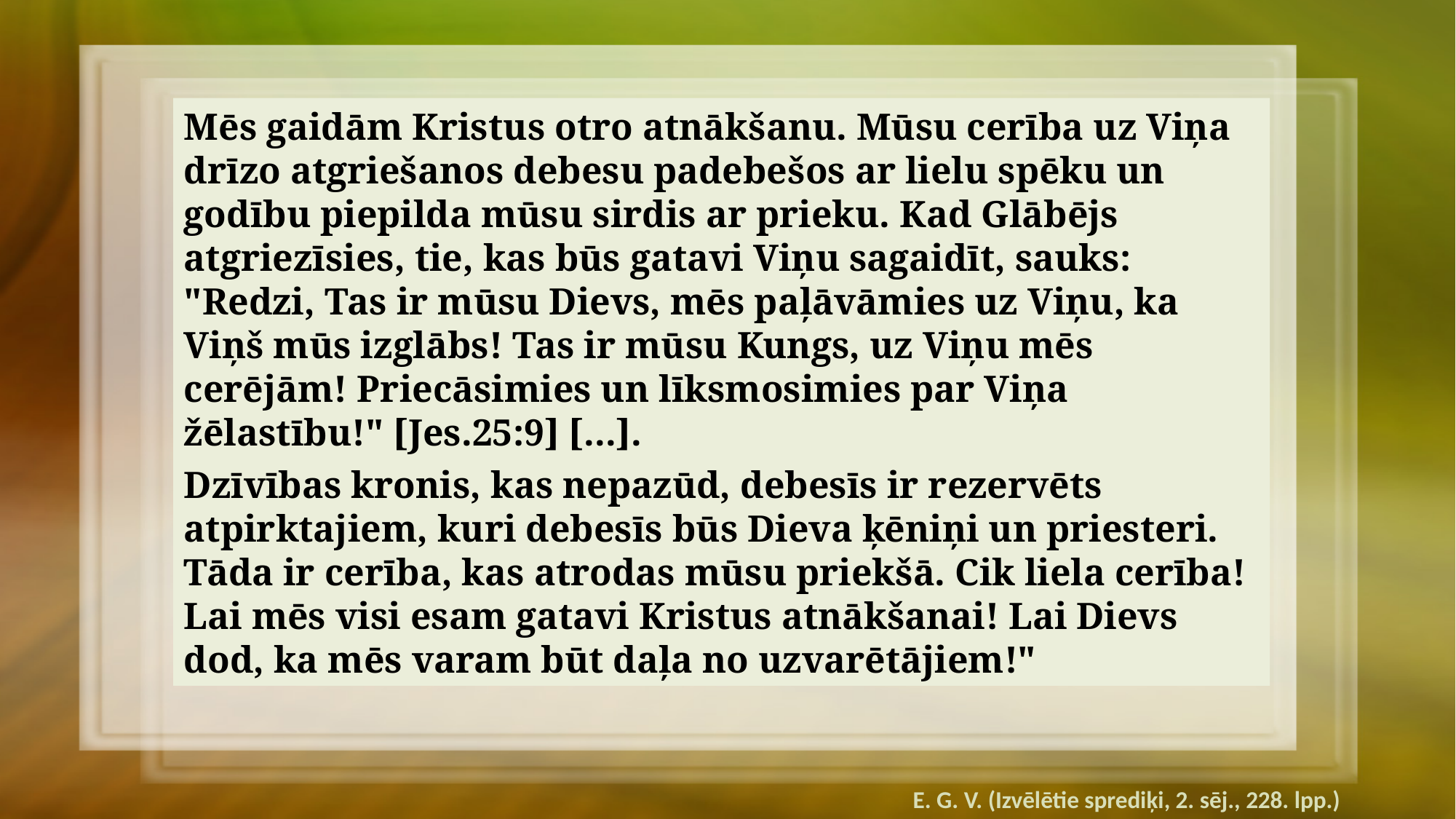

Mēs gaidām Kristus otro atnākšanu. Mūsu cerība uz Viņa drīzo atgriešanos debesu padebešos ar lielu spēku un godību piepilda mūsu sirdis ar prieku. Kad Glābējs atgriezīsies, tie, kas būs gatavi Viņu sagaidīt, sauks: "Redzi, Tas ir mūsu Dievs, mēs paļāvāmies uz Viņu, ka Viņš mūs izglābs! Tas ir mūsu Kungs, uz Viņu mēs cerējām! Priecāsimies un līksmosimies par Viņa žēlastību!" [Jes.25:9] [...].
Dzīvības kronis, kas nepazūd, debesīs ir rezervēts atpirktajiem, kuri debesīs būs Dieva ķēniņi un priesteri. Tāda ir cerība, kas atrodas mūsu priekšā. Cik liela cerība! Lai mēs visi esam gatavi Kristus atnākšanai! Lai Dievs dod, ka mēs varam būt daļa no uzvarētājiem!"
E. G. V. (Izvēlētie sprediķi, 2. sēj., 228. lpp.)